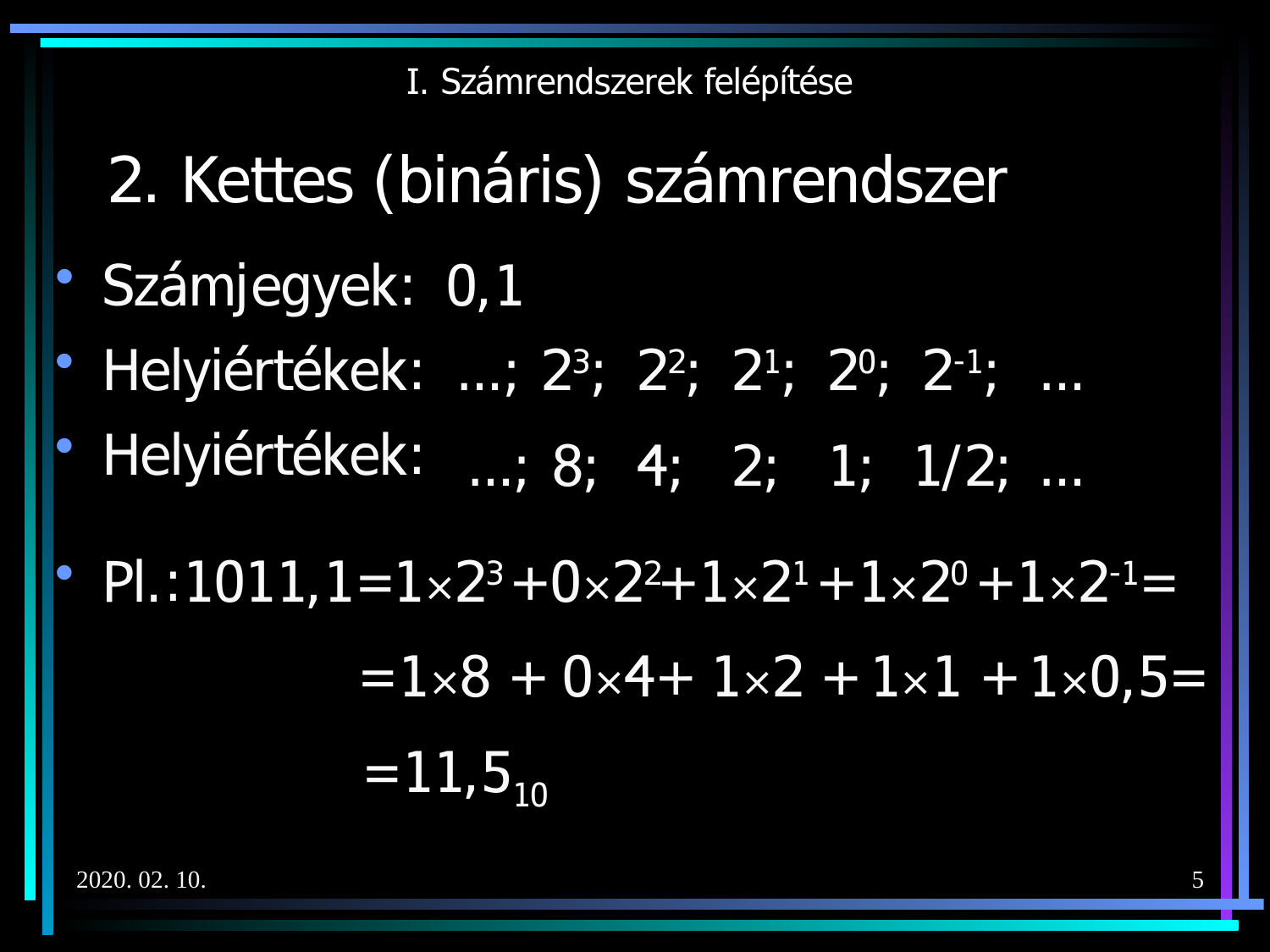

I. Számrendszerek felépítése
# 2. Kettes (bináris) számrendszer
Számjegyek:
0,1
Helyiértékek:
…;
23;
22;
21;
20;
2-1;
…
Helyiértékek:
…;
8;
4;
2;
1;
1/2;
…
Pl.:1011,1=
1×23
+0×22
+1×21
+1×20
+1×2-1=
=1×8 +
0×4+
1×2 +
1×1 +
1×0,5=
=11,510
2020. 02. 10.
5